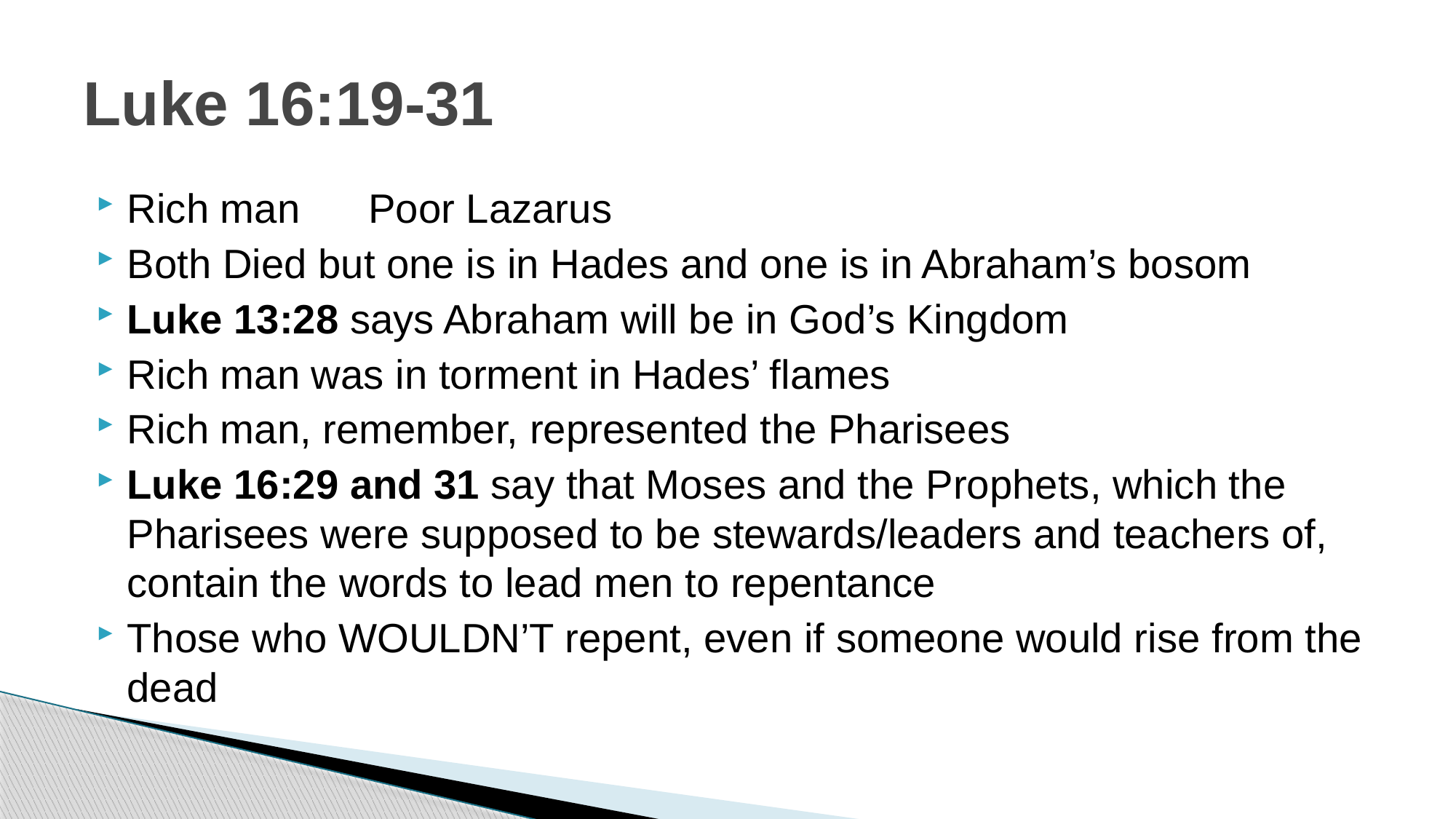

# Luke 16:19-31
Rich man      Poor Lazarus
Both Died but one is in Hades and one is in Abraham’s bosom
Luke 13:28 says Abraham will be in God’s Kingdom
Rich man was in torment in Hades’ flames
Rich man, remember, represented the Pharisees
Luke 16:29 and 31 say that Moses and the Prophets, which the Pharisees were supposed to be stewards/leaders and teachers of, contain the words to lead men to repentance
Those who WOULDN’T repent, even if someone would rise from the dead